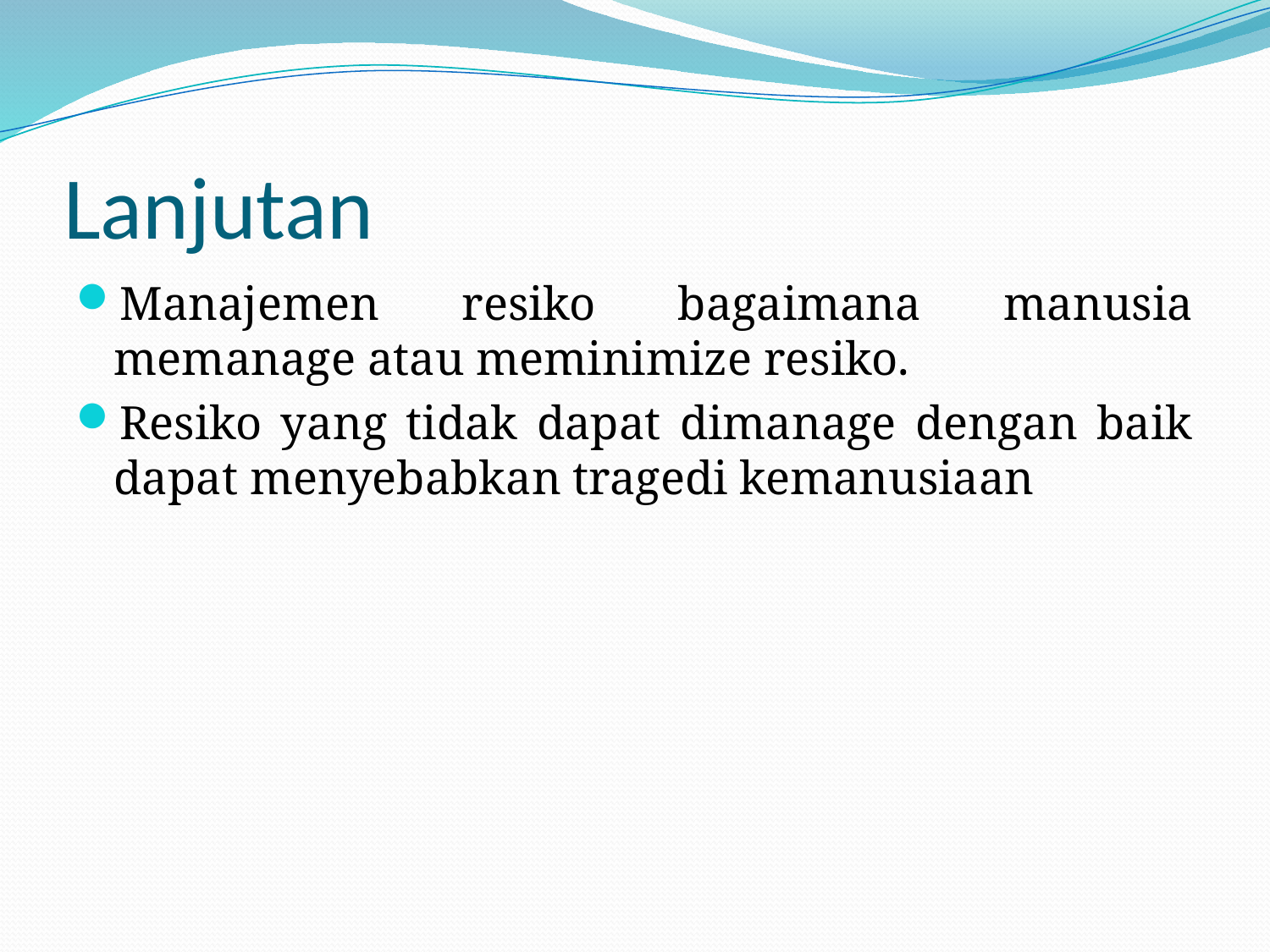

# Lanjutan
Manajemen resiko bagaimana manusia memanage atau meminimize resiko.
Resiko yang tidak dapat dimanage dengan baik dapat menyebabkan tragedi kemanusiaan